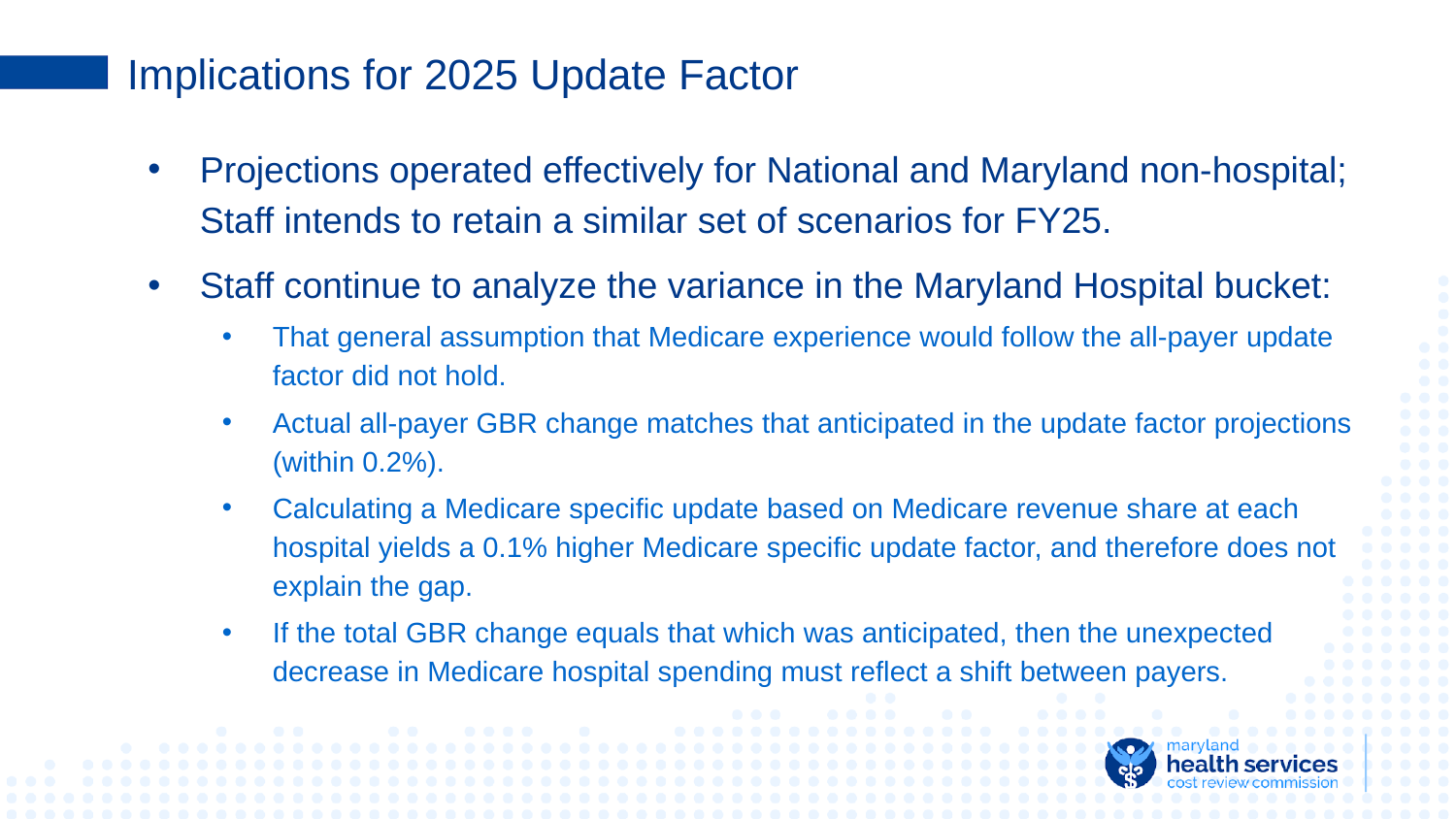

# Implications for 2025 Update Factor
Projections operated effectively for National and Maryland non-hospital; Staff intends to retain a similar set of scenarios for FY25.
Staff continue to analyze the variance in the Maryland Hospital bucket:
That general assumption that Medicare experience would follow the all-payer update factor did not hold.
Actual all-payer GBR change matches that anticipated in the update factor projections (within 0.2%).
Calculating a Medicare specific update based on Medicare revenue share at each hospital yields a 0.1% higher Medicare specific update factor, and therefore does not explain the gap.
If the total GBR change equals that which was anticipated, then the unexpected decrease in Medicare hospital spending must reflect a shift between payers.